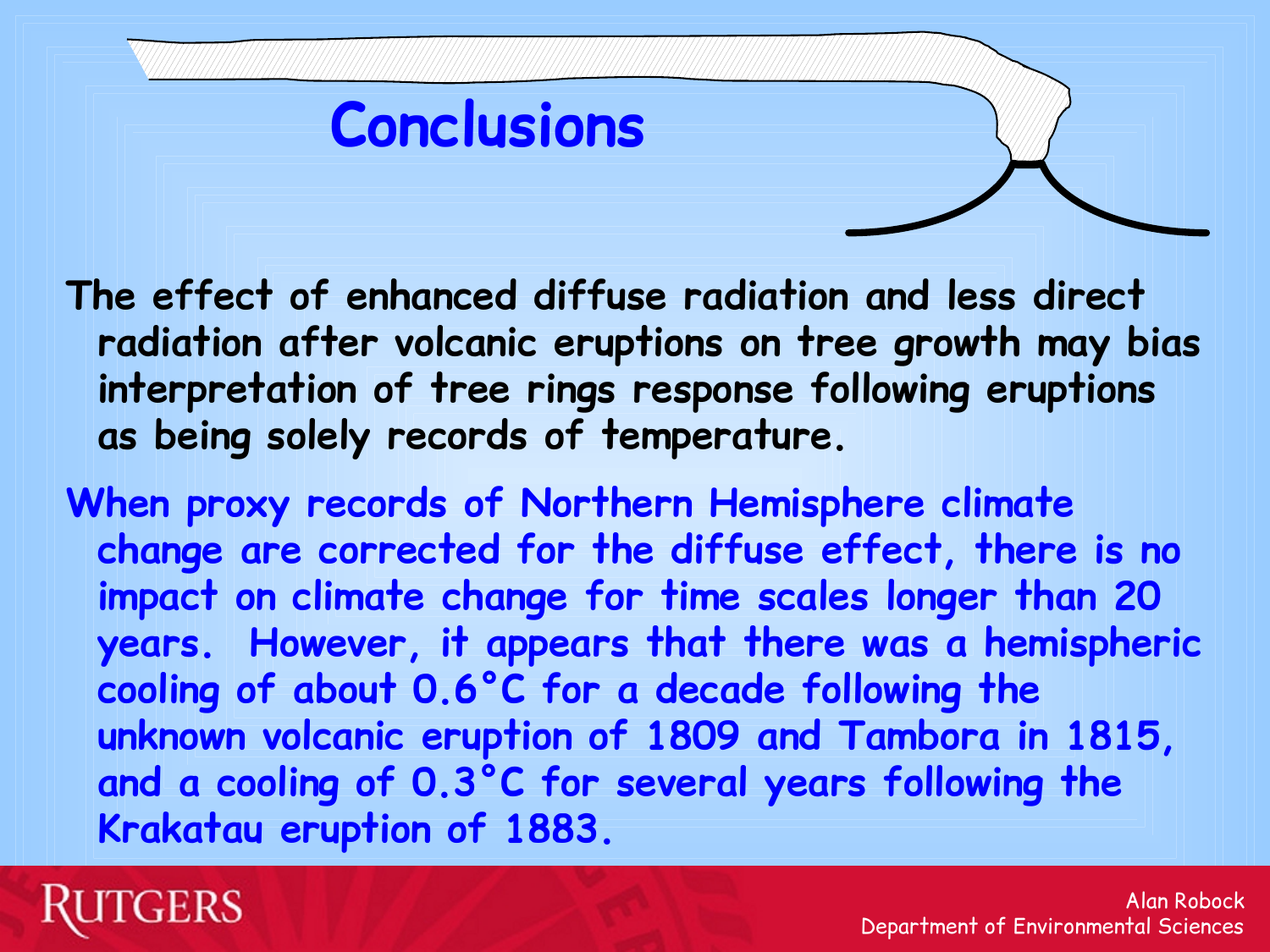

# Conclusions
The effect of enhanced diffuse radiation and less direct radiation after volcanic eruptions on tree growth may bias interpretation of tree rings response following eruptions as being solely records of temperature.
When proxy records of Northern Hemisphere climate change are corrected for the diffuse effect, there is no impact on climate change for time scales longer than 20 years.  However, it appears that there was a hemispheric cooling of about 0.6°C for a decade following the unknown volcanic eruption of 1809 and Tambora in 1815, and a cooling of 0.3°C for several years following the Krakatau eruption of 1883.